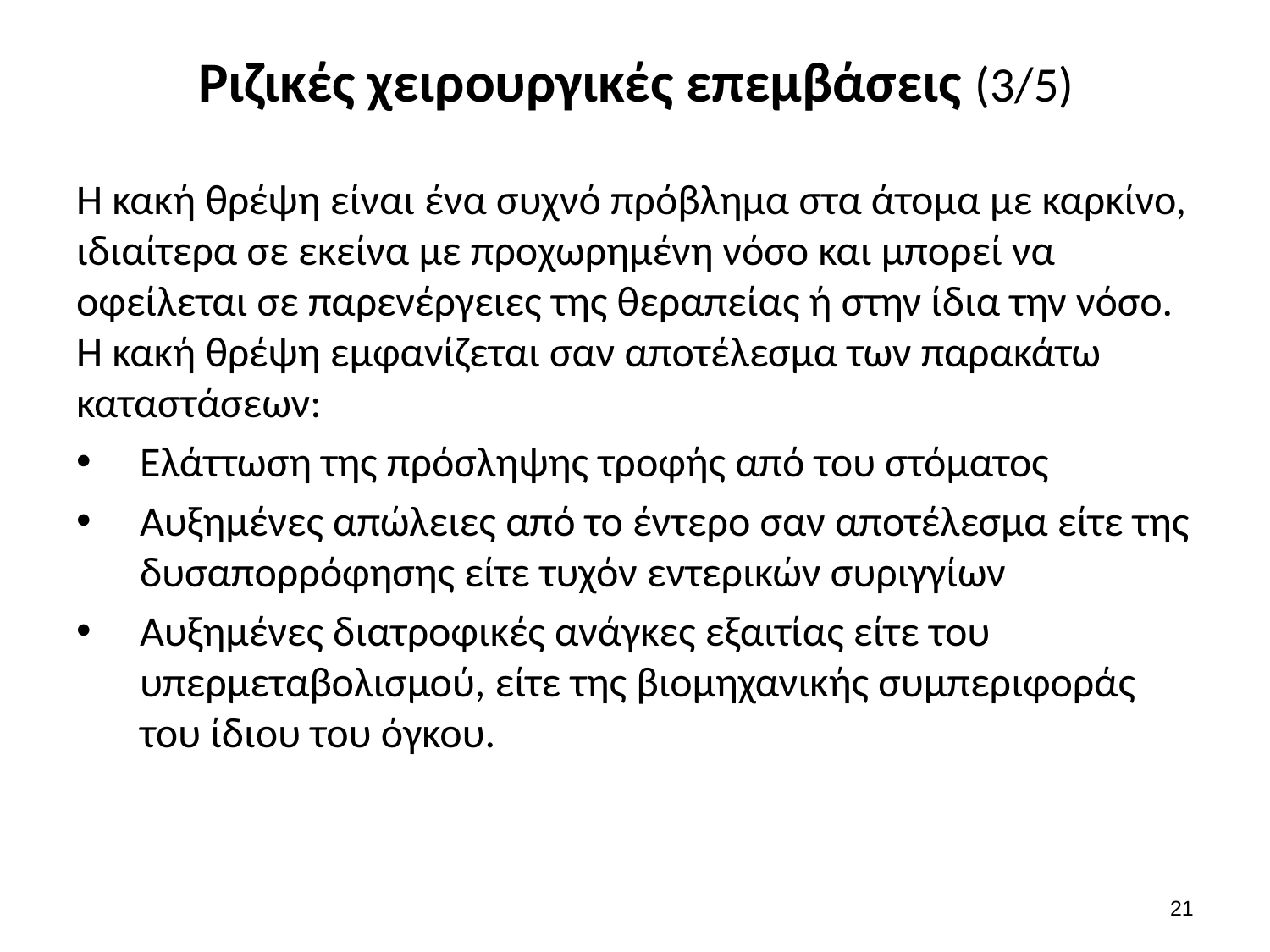

# Ριζικές χειρουργικές επεμβάσεις (3/5)
Η κακή θρέψη είναι ένα συχνό πρόβλημα στα άτομα με καρκίνο, ιδιαίτερα σε εκείνα με προχωρημένη νόσο και μπορεί να οφείλεται σε παρενέργειες της θεραπείας ή στην ίδια την νόσο. Η κακή θρέψη εμφανίζεται σαν αποτέλεσμα των παρακάτω καταστάσεων:
Ελάττωση της πρόσληψης τροφής από του στόματος
Αυξημένες απώλειες από το έντερο σαν αποτέλεσμα είτε της δυσαπορρόφησης είτε τυχόν εντερικών συριγγίων
Αυξημένες διατροφικές ανάγκες εξαιτίας είτε του υπερμεταβολισμού, είτε της βιομηχανικής συμπεριφοράς του ίδιου του όγκου.
21